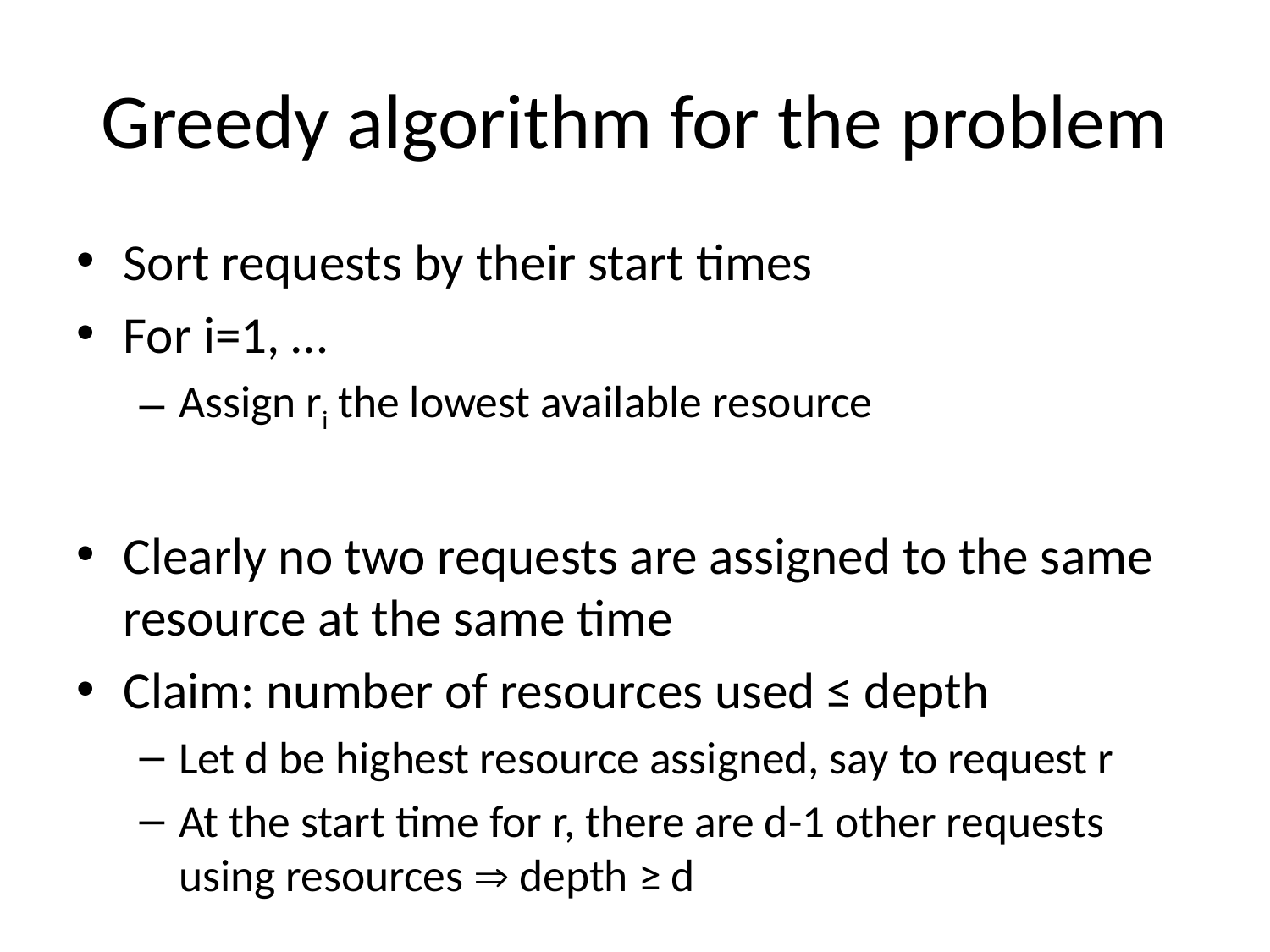

# Greedy algorithm for the problem
Sort requests by their start times
For i=1, …
Assign ri the lowest available resource

Clearly no two requests are assigned to the same resource at the same time
Claim: number of resources used ≤ depth
Let d be highest resource assigned, say to request r
At the start time for r, there are d-1 other requests using resources ⇒ depth ≥ d